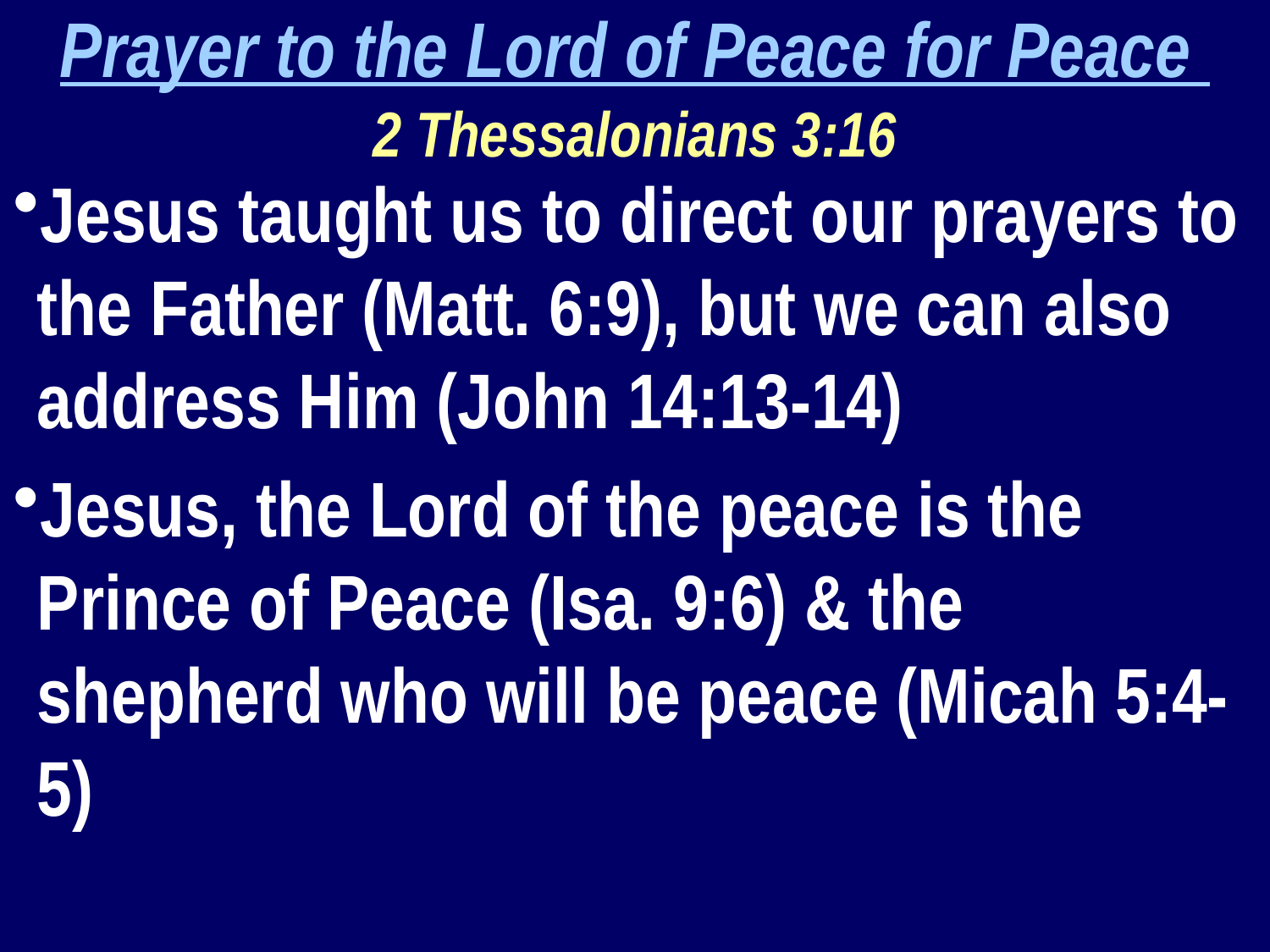

Prayer to the Lord of Peace for Peace
2 Thessalonians 3:16
Jesus taught us to direct our prayers to the Father (Matt. 6:9), but we can also address Him (John 14:13-14)
Jesus, the Lord of the peace is the Prince of Peace (Isa. 9:6) & the shepherd who will be peace (Micah 5:4-5)